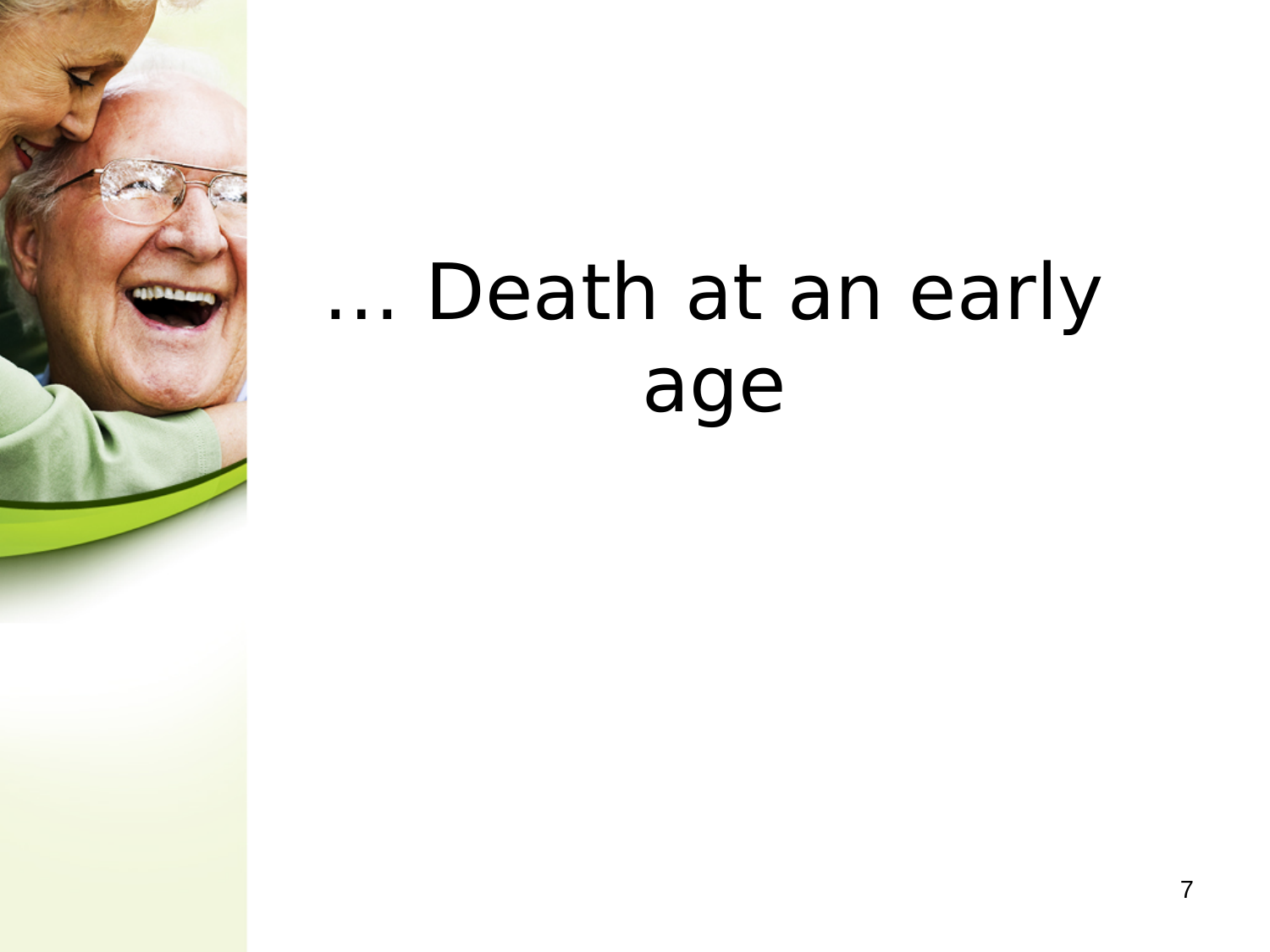

# … Death at an early age
7